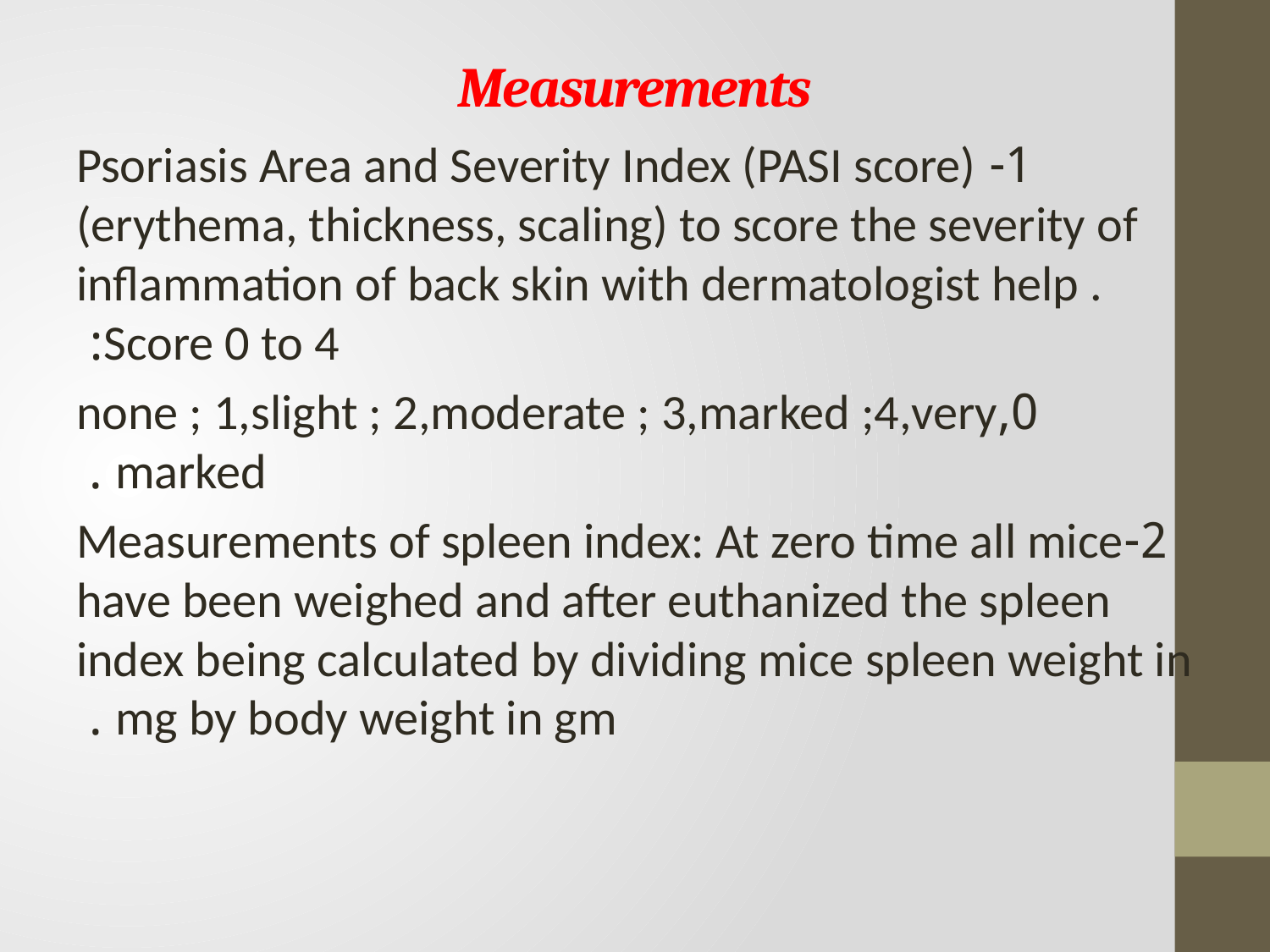

# Measurements
1- Psoriasis Area and Severity Index (PASI score) (erythema, thickness, scaling) to score the severity of inflammation of back skin with dermatologist help . Score 0 to 4:
0,none ; 1,slight ; 2,moderate ; 3,marked ;4,very marked .
2-Measurements of spleen index: At zero time all mice have been weighed and after euthanized the spleen index being calculated by dividing mice spleen weight in mg by body weight in gm .